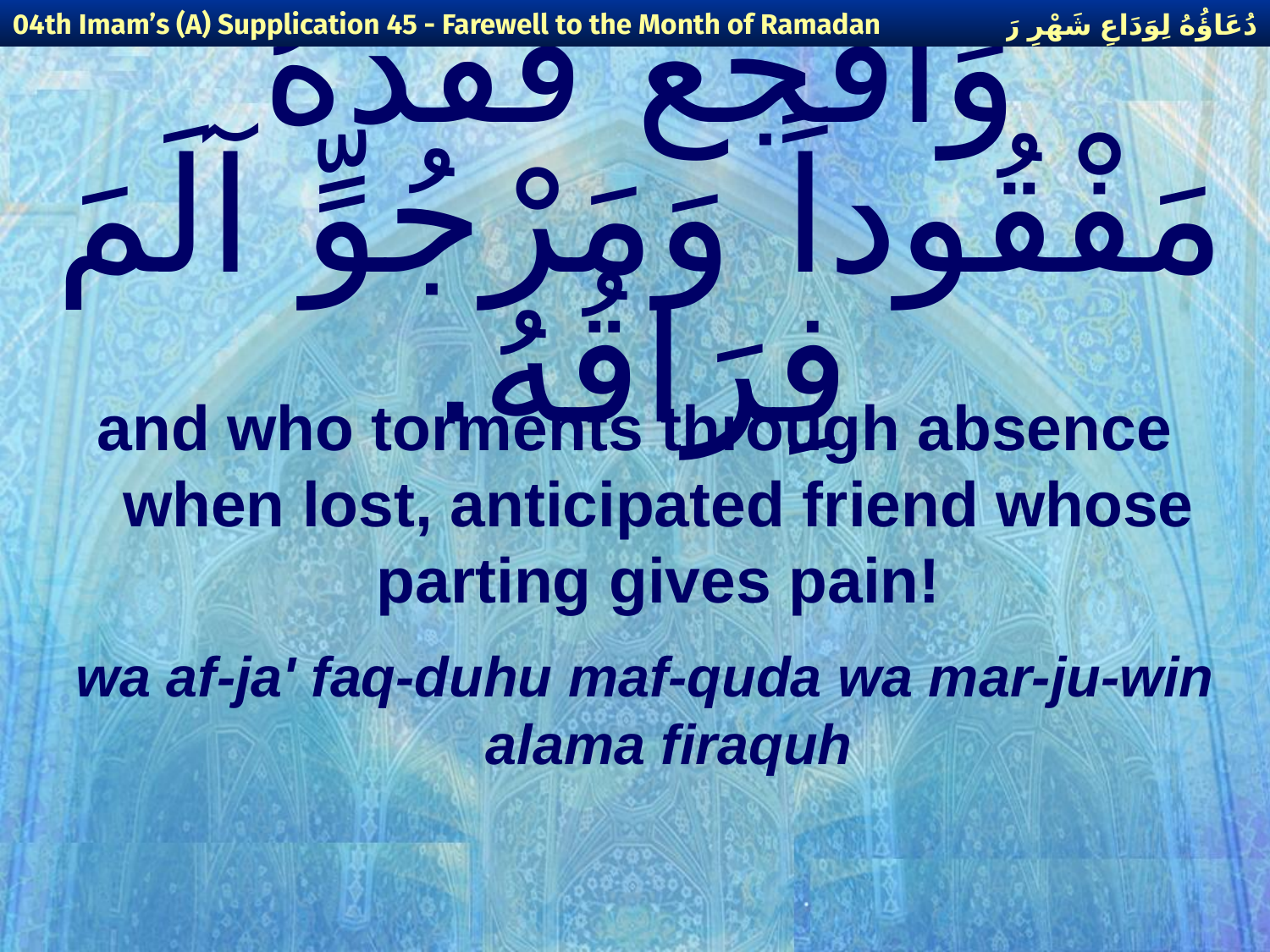

دُعَاؤُهُ لِوَدَاعِ شَهْرِ رَمَضَانَ
04th Imam’s (A) Supplication 45 - Farewell to the Month of Ramadan
# وَأَفْجَعَ فَقْدُهُ مَفْقُوداً وَمَرْجُوٍّ آلَمَ فِرَاقُهُ.
and who torments through absence when lost, anticipated friend whose parting gives pain!
wa af-ja' faq-duhu maf-quda wa mar-ju-win alama firaquh